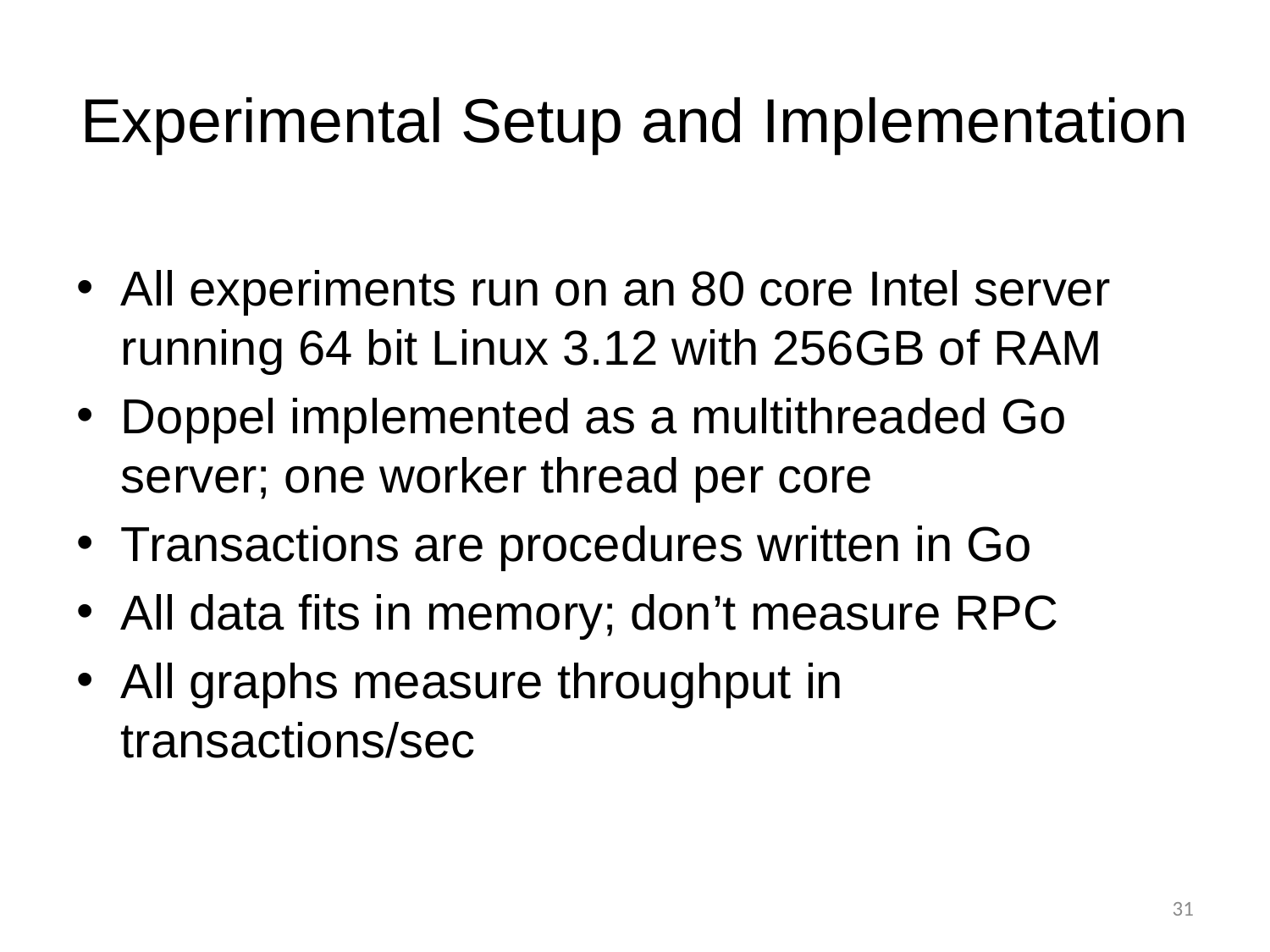

# Experimental Setup and Implementation
All experiments run on an 80 core Intel server running 64 bit Linux 3.12 with 256GB of RAM
Doppel implemented as a multithreaded Go server; one worker thread per core
Transactions are procedures written in Go
All data fits in memory; don’t measure RPC
All graphs measure throughput in transactions/sec
31